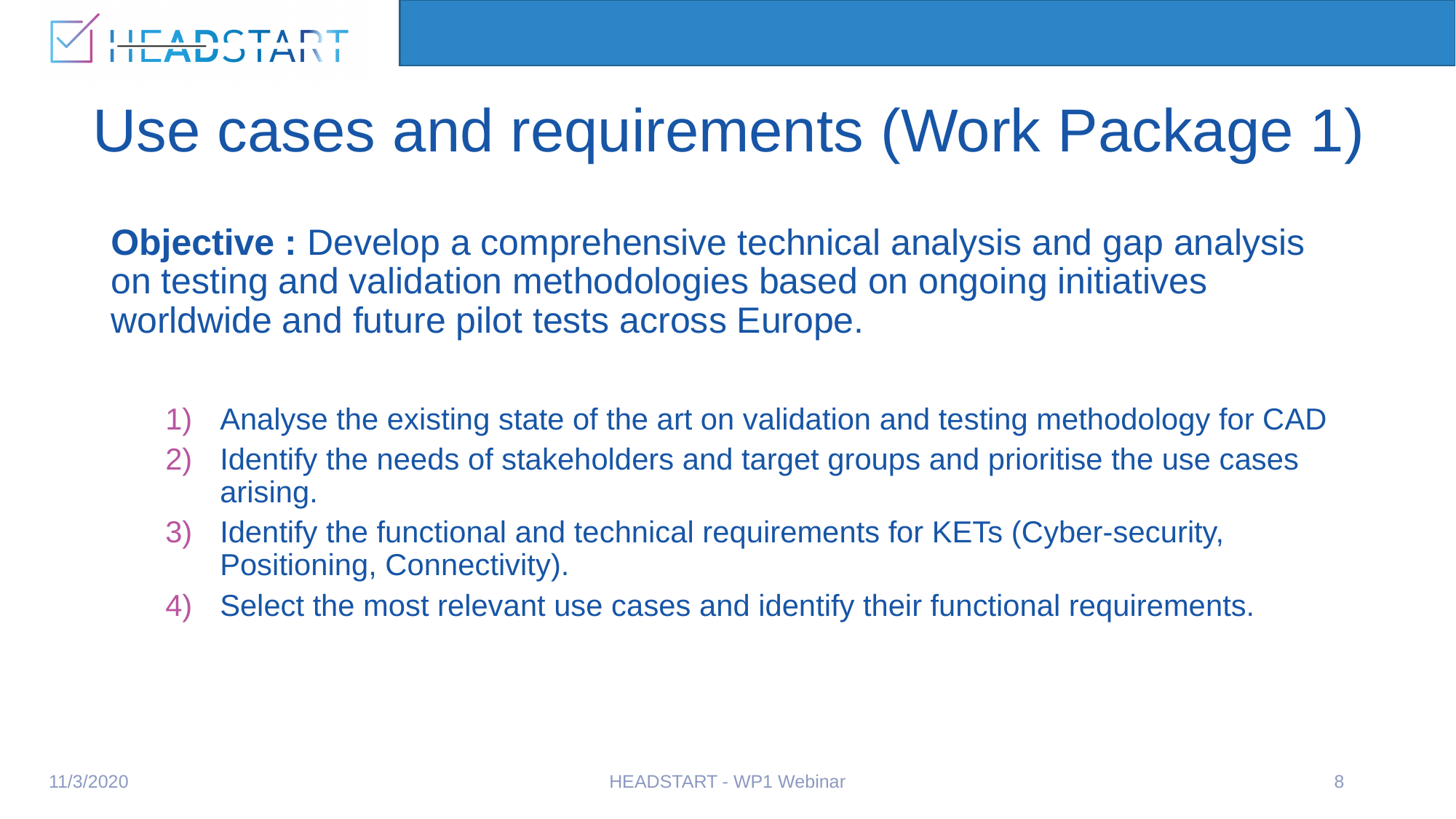

# Use cases and requirements (Work Package 1)
Objective : Develop a comprehensive technical analysis and gap analysis on testing and validation methodologies based on ongoing initiatives worldwide and future pilot tests across Europe.

Analyse the existing state of the art on validation and testing methodology for CAD
Identify the needs of stakeholders and target groups and prioritise the use cases arising.
Identify the functional and technical requirements for KETs (Cyber-security, Positioning, Connectivity).
Select the most relevant use cases and identify their functional requirements.
11/3/2020
HEADSTART - WP1 Webinar
8